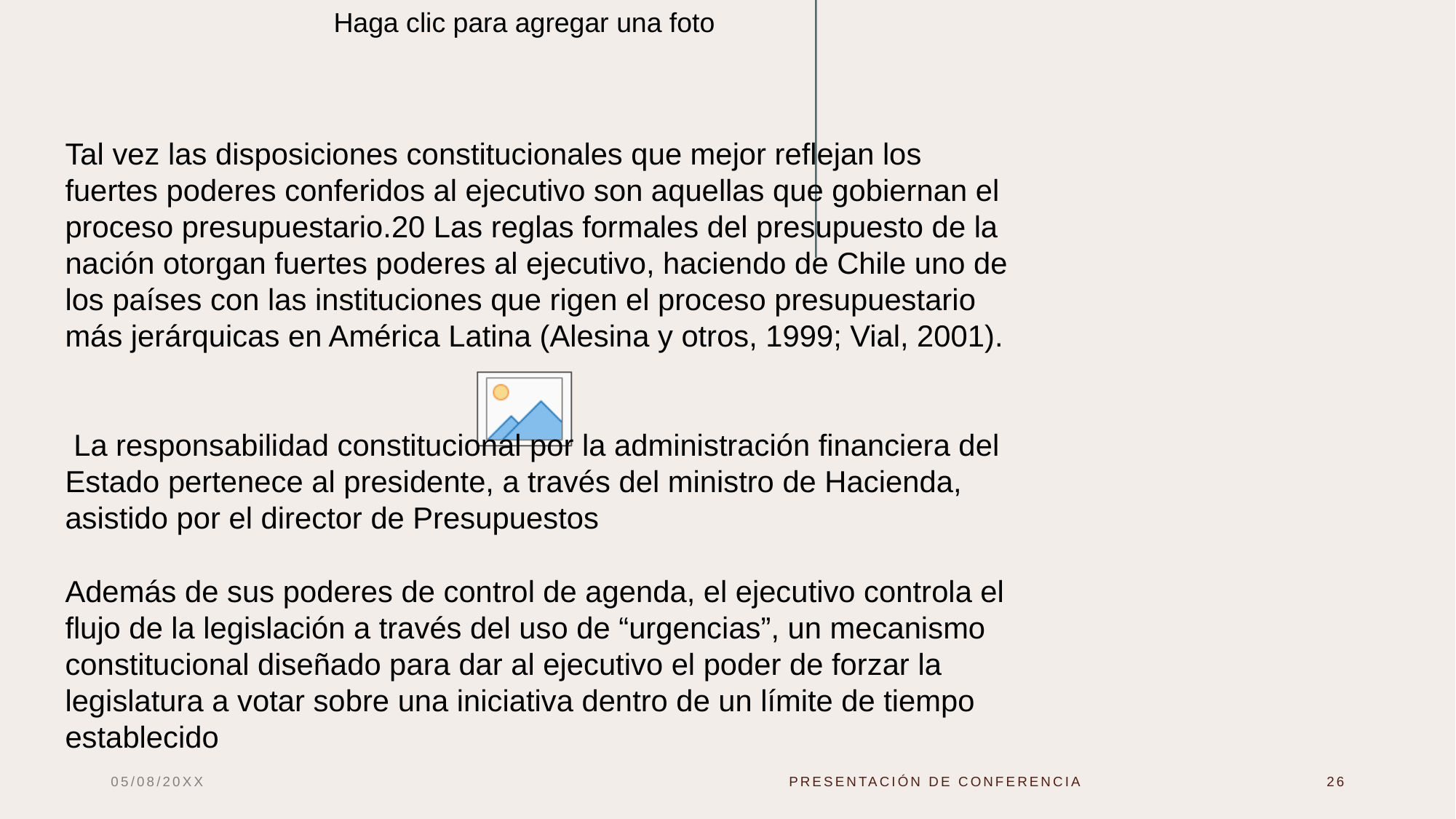

Tal vez las disposiciones constitucionales que mejor reflejan los fuertes poderes conferidos al ejecutivo son aquellas que gobiernan el proceso presupuestario.20 Las reglas formales del presupuesto de la nación otorgan fuertes poderes al ejecutivo, haciendo de Chile uno de los países con las instituciones que rigen el proceso presupuestario más jerárquicas en América Latina (Alesina y otros, 1999; Vial, 2001).

 La responsabilidad constitucional por la administración financiera del Estado pertenece al presidente, a través del ministro de Hacienda, asistido por el director de Presupuestos

Además de sus poderes de control de agenda, el ejecutivo controla el flujo de la legislación a través del uso de “urgencias”, un mecanismo constitucional diseñado para dar al ejecutivo el poder de forzar la legislatura a votar sobre una iniciativa dentro de un límite de tiempo establecido
05/08/20XX
Presentación de conferencia
26